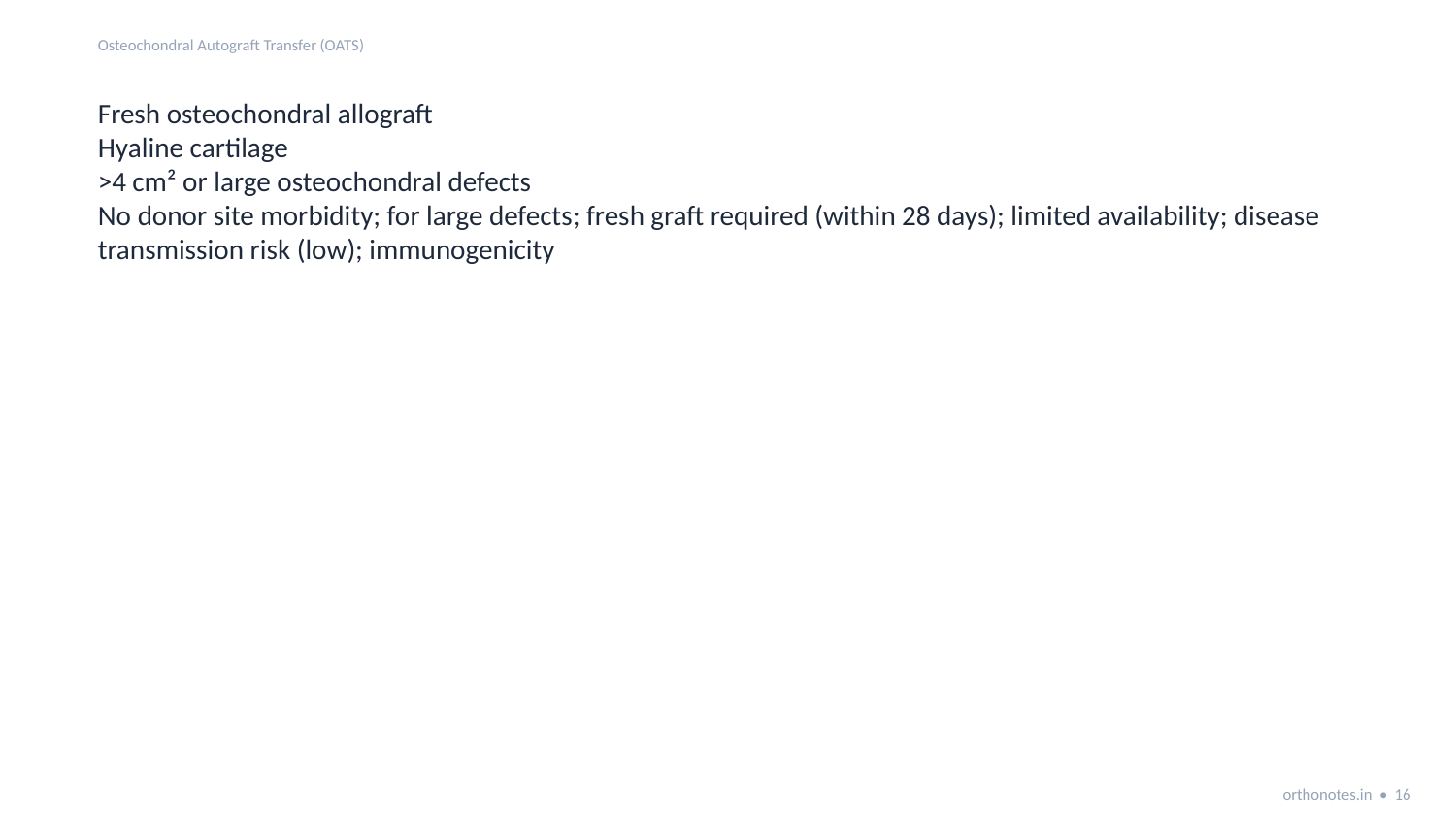

Osteochondral Autograft Transfer (OATS)
Fresh osteochondral allograft
Hyaline cartilage
>4 cm² or large osteochondral defects
No donor site morbidity; for large defects; fresh graft required (within 28 days); limited availability; disease transmission risk (low); immunogenicity
orthonotes.in  •  16